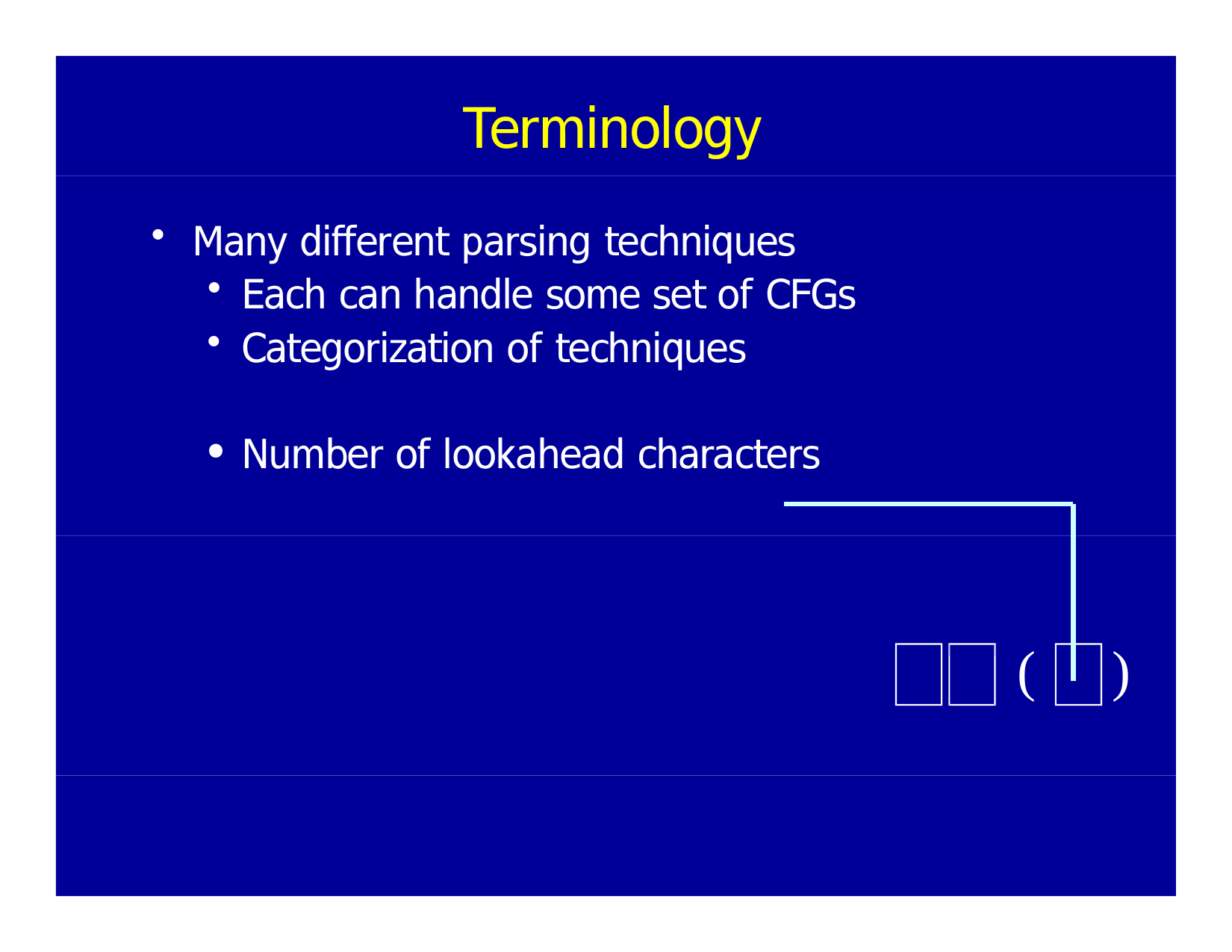

# Terminology

Many different parsing techniques
Each can handle some set of CFGs
Categorization of techniques

Number of lookahead characters

(	)